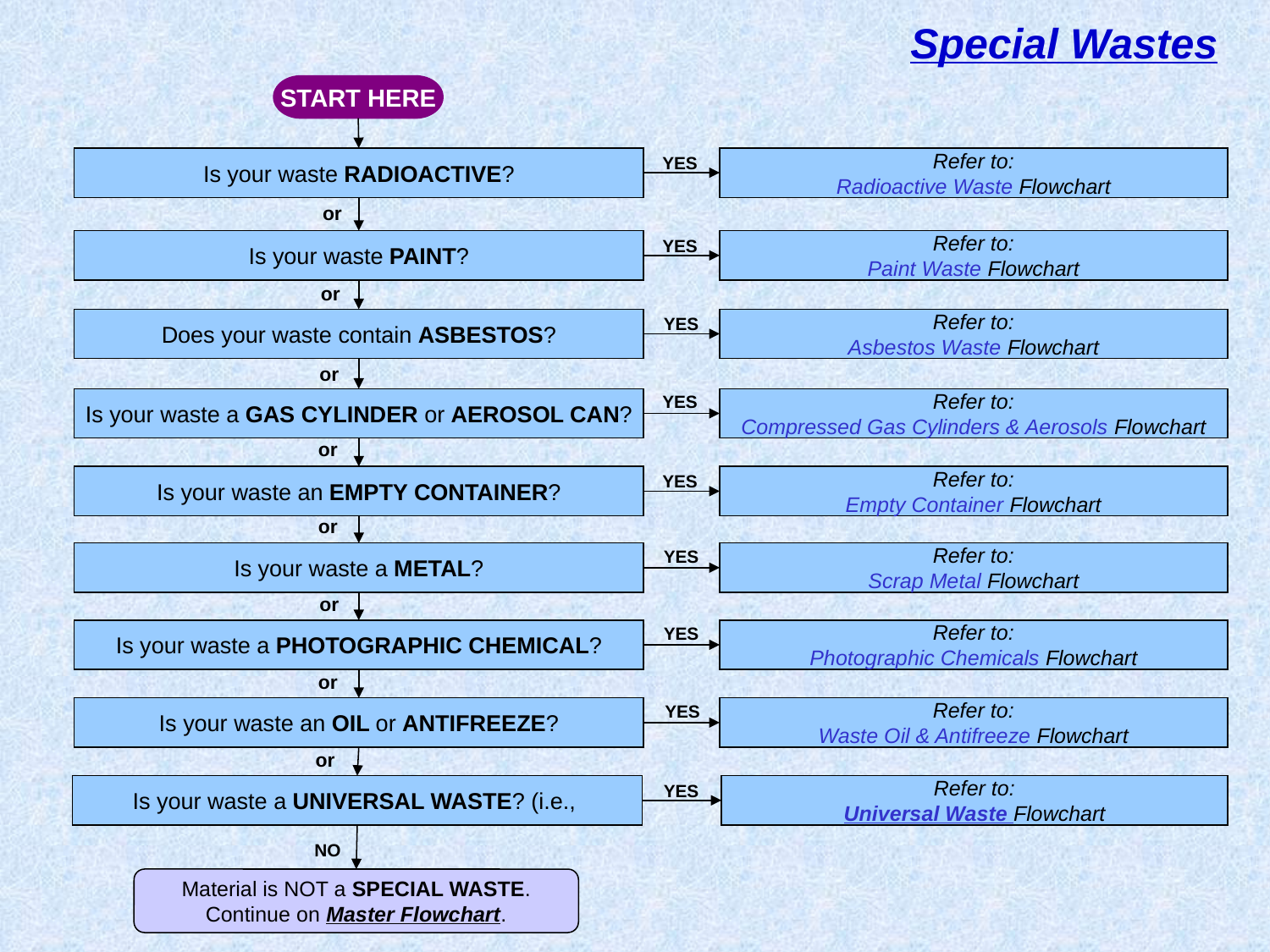

Special Wastes
START HERE
YES
Is your waste RADIOACTIVE?
Refer to:
Radioactive Waste Flowchart
or
YES
Is your waste PAINT?
Refer to:
Paint Waste Flowchart
or
YES
Does your waste contain ASBESTOS?
Refer to:
Asbestos Waste Flowchart
or
YES
Is your waste a GAS CYLINDER or AEROSOL CAN?
Refer to:
Compressed Gas Cylinders & Aerosols Flowchart
or
YES
Is your waste an EMPTY CONTAINER?
Refer to:
Empty Container Flowchart
or
YES
Is your waste a METAL?
Refer to:
Scrap Metal Flowchart
or
YES
Is your waste a PHOTOGRAPHIC CHEMICAL?
Refer to:
Photographic Chemicals Flowchart
or
YES
Is your waste an OIL or ANTIFREEZE?
Refer to:
Waste Oil & Antifreeze Flowchart
or
YES
Is your waste a UNIVERSAL WASTE? (i.e.,
Refer to:
Universal Waste Flowchart
NO
Material is NOT a SPECIAL WASTE.
Continue on Master Flowchart.